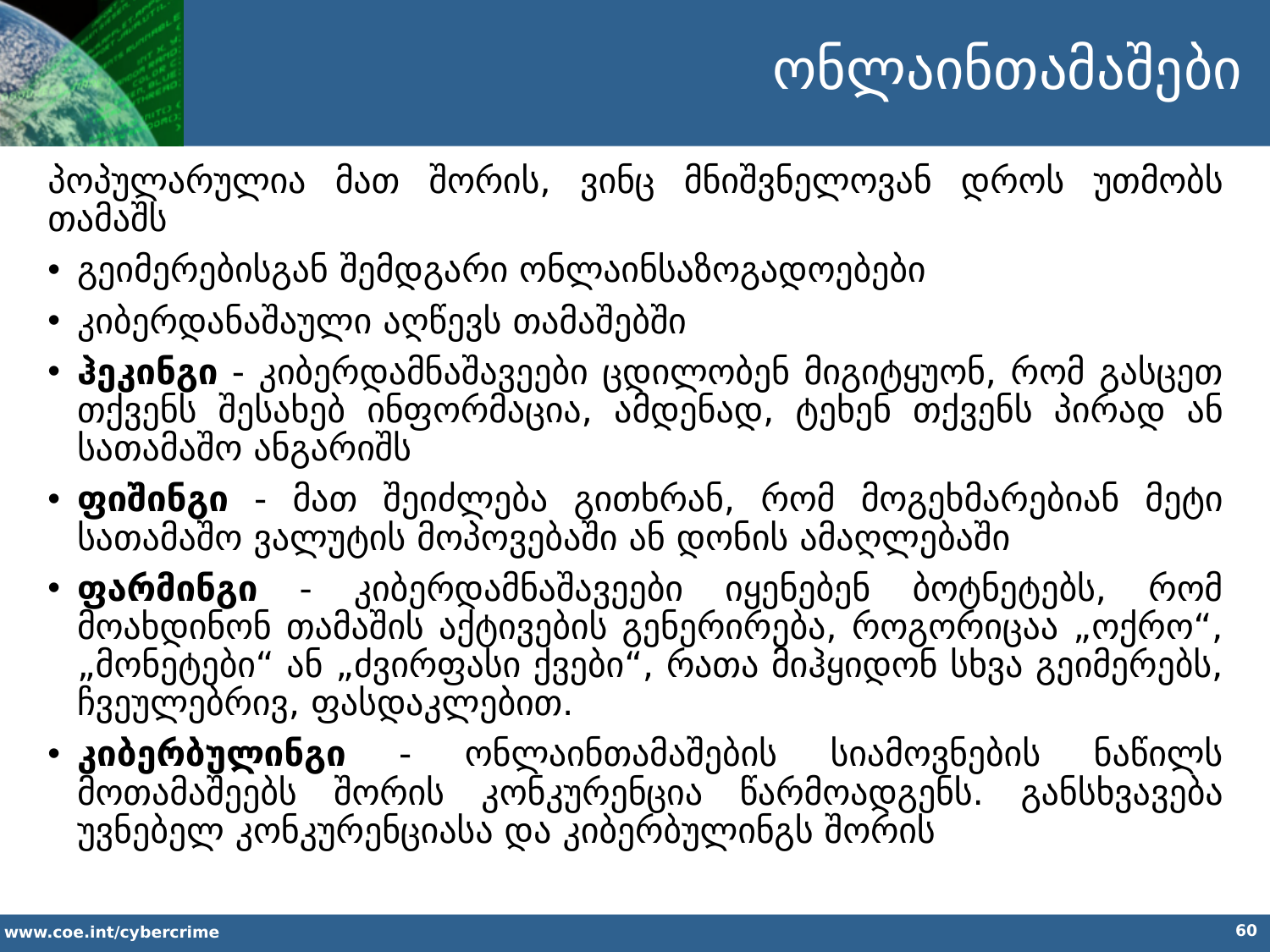

ონლაინთამაშები
პოპულარულია მათ შორის, ვინც მნიშვნელოვან დროს უთმობს თამაშს
გეიმერებისგან შემდგარი ონლაინსაზოგადოებები
კიბერდანაშაული აღწევს თამაშებში
ჰეკინგი - კიბერდამნაშავეები ცდილობენ მიგიტყუონ, რომ გასცეთ თქვენს შესახებ ინფორმაცია, ამდენად, ტეხენ თქვენს პირად ან სათამაშო ანგარიშს
ფიშინგი - მათ შეიძლება გითხრან, რომ მოგეხმარებიან მეტი სათამაშო ვალუტის მოპოვებაში ან დონის ამაღლებაში
ფარმინგი - კიბერდამნაშავეები იყენებენ ბოტნეტებს, რომ მოახდინონ თამაშის აქტივების გენერირება, როგორიცაა „ოქრო“, „მონეტები“ ან „ძვირფასი ქვები“, რათა მიჰყიდონ სხვა გეიმერებს, ჩვეულებრივ, ფასდაკლებით.
კიბერბულინგი - ონლაინთამაშების სიამოვნების ნაწილს მოთამაშეებს შორის კონკურენცია წარმოადგენს. განსხვავება უვნებელ კონკურენციასა და კიბერბულინგს შორის